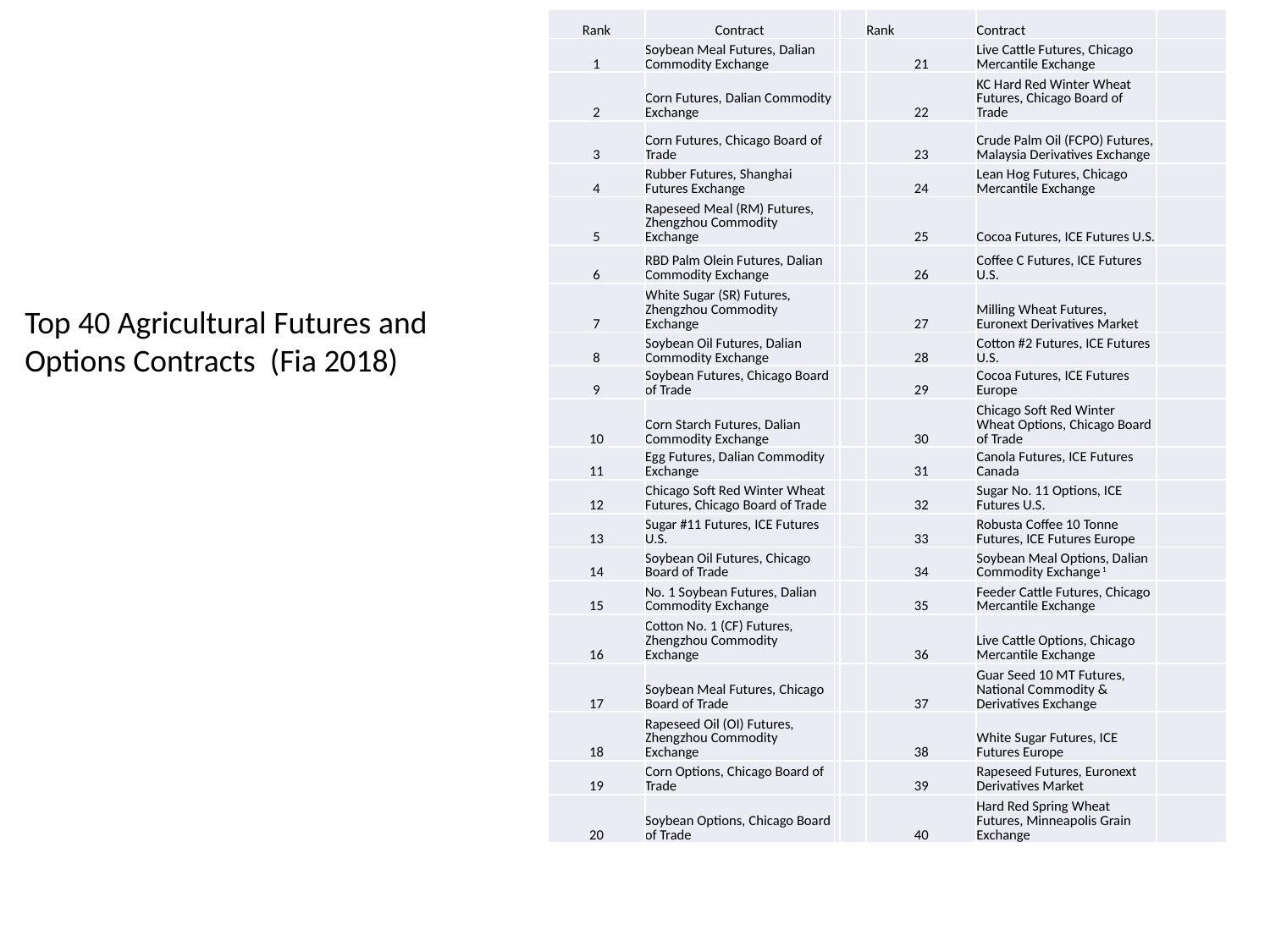

| Rank | Contract |  |  | Rank | Contract |  |
| --- | --- | --- | --- | --- | --- | --- |
| 1 | Soybean Meal Futures, Dalian Commodity Exchange |  |  | 21 | Live Cattle Futures, Chicago Mercantile Exchange |  |
| 2 | Corn Futures, Dalian Commodity Exchange |  |  | 22 | KC Hard Red Winter Wheat Futures, Chicago Board of Trade |  |
| 3 | Corn Futures, Chicago Board of Trade |  |  | 23 | Crude Palm Oil (FCPO) Futures, Malaysia Derivatives Exchange |  |
| 4 | Rubber Futures, Shanghai Futures Exchange |  |  | 24 | Lean Hog Futures, Chicago Mercantile Exchange |  |
| 5 | Rapeseed Meal (RM) Futures, Zhengzhou Commodity Exchange |  |  | 25 | Cocoa Futures, ICE Futures U.S. |  |
| 6 | RBD Palm Olein Futures, Dalian Commodity Exchange |  |  | 26 | Coffee C Futures, ICE Futures U.S. |  |
| 7 | White Sugar (SR) Futures, Zhengzhou Commodity Exchange |  |  | 27 | Milling Wheat Futures, Euronext Derivatives Market |  |
| 8 | Soybean Oil Futures, Dalian Commodity Exchange |  |  | 28 | Cotton #2 Futures, ICE Futures U.S. |  |
| 9 | Soybean Futures, Chicago Board of Trade |  |  | 29 | Cocoa Futures, ICE Futures Europe |  |
| 10 | Corn Starch Futures, Dalian Commodity Exchange |  |  | 30 | Chicago Soft Red Winter Wheat Options, Chicago Board of Trade |  |
| 11 | Egg Futures, Dalian Commodity Exchange |  |  | 31 | Canola Futures, ICE Futures Canada |  |
| 12 | Chicago Soft Red Winter Wheat Futures, Chicago Board of Trade |  |  | 32 | Sugar No. 11 Options, ICE Futures U.S. |  |
| 13 | Sugar #11 Futures, ICE Futures U.S. |  |  | 33 | Robusta Coffee 10 Tonne Futures, ICE Futures Europe |  |
| 14 | Soybean Oil Futures, Chicago Board of Trade |  |  | 34 | Soybean Meal Options, Dalian Commodity Exchange 1 |  |
| 15 | No. 1 Soybean Futures, Dalian Commodity Exchange |  |  | 35 | Feeder Cattle Futures, Chicago Mercantile Exchange |  |
| 16 | Cotton No. 1 (CF) Futures, Zhengzhou Commodity Exchange |  |  | 36 | Live Cattle Options, Chicago Mercantile Exchange |  |
| 17 | Soybean Meal Futures, Chicago Board of Trade |  |  | 37 | Guar Seed 10 MT Futures, National Commodity & Derivatives Exchange |  |
| 18 | Rapeseed Oil (OI) Futures, Zhengzhou Commodity Exchange |  |  | 38 | White Sugar Futures, ICE Futures Europe |  |
| 19 | Corn Options, Chicago Board of Trade |  |  | 39 | Rapeseed Futures, Euronext Derivatives Market |  |
| 20 | Soybean Options, Chicago Board of Trade |  |  | 40 | Hard Red Spring Wheat Futures, Minneapolis Grain Exchange |  |
Top 40 Agricultural Futures and Options Contracts  (Fia 2018)